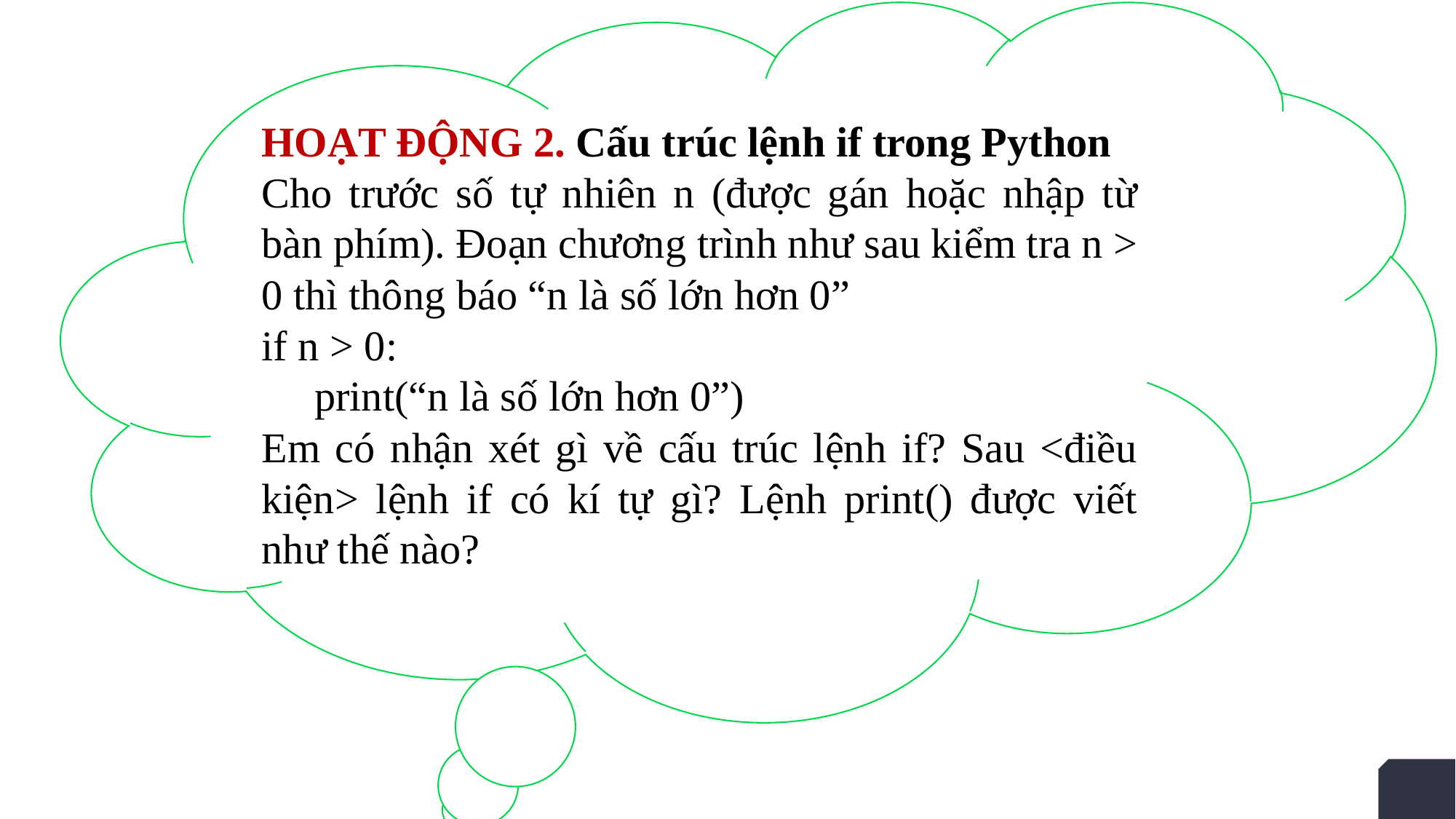

HOẠT ĐỘNG 2. Cấu trúc lệnh if trong Python
Cho trước số tự nhiên n (được gán hoặc nhập từ bàn phím). Đoạn chương trình như sau kiểm tra n > 0 thì thông báo “n là số lớn hơn 0”
if n > 0:
     print(“n là số lớn hơn 0”)
Em có nhận xét gì về cấu trúc lệnh if? Sau <điều kiện> lệnh if có kí tự gì? Lệnh print() được viết như thế nào?